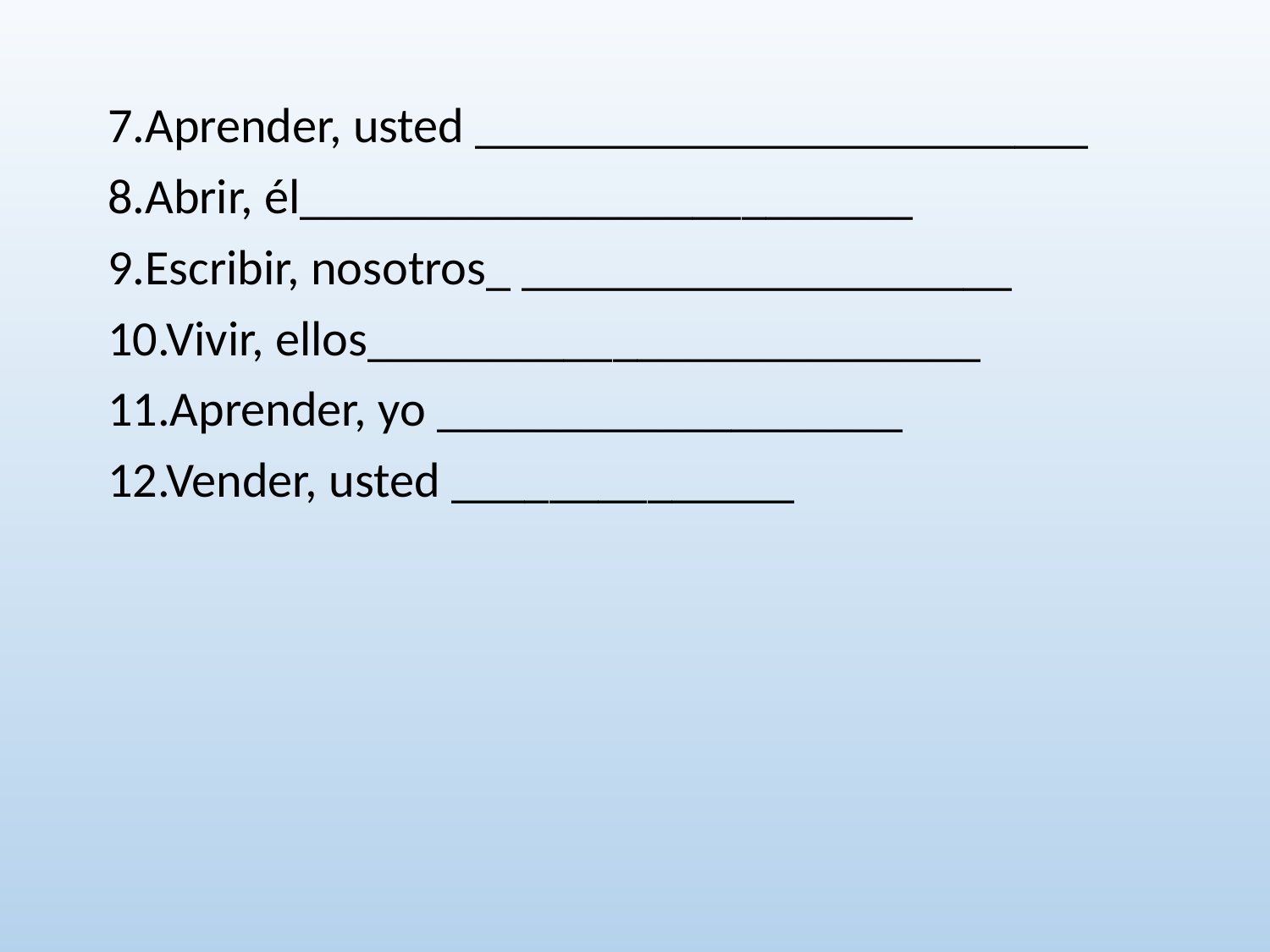

7.Aprender, usted _________________________
8.Abrir, él_________________________
9.Escribir, nosotros_ ____________________
10.Vivir, ellos_________________________
11.Aprender, yo ___________________
12.Vender, usted ______________